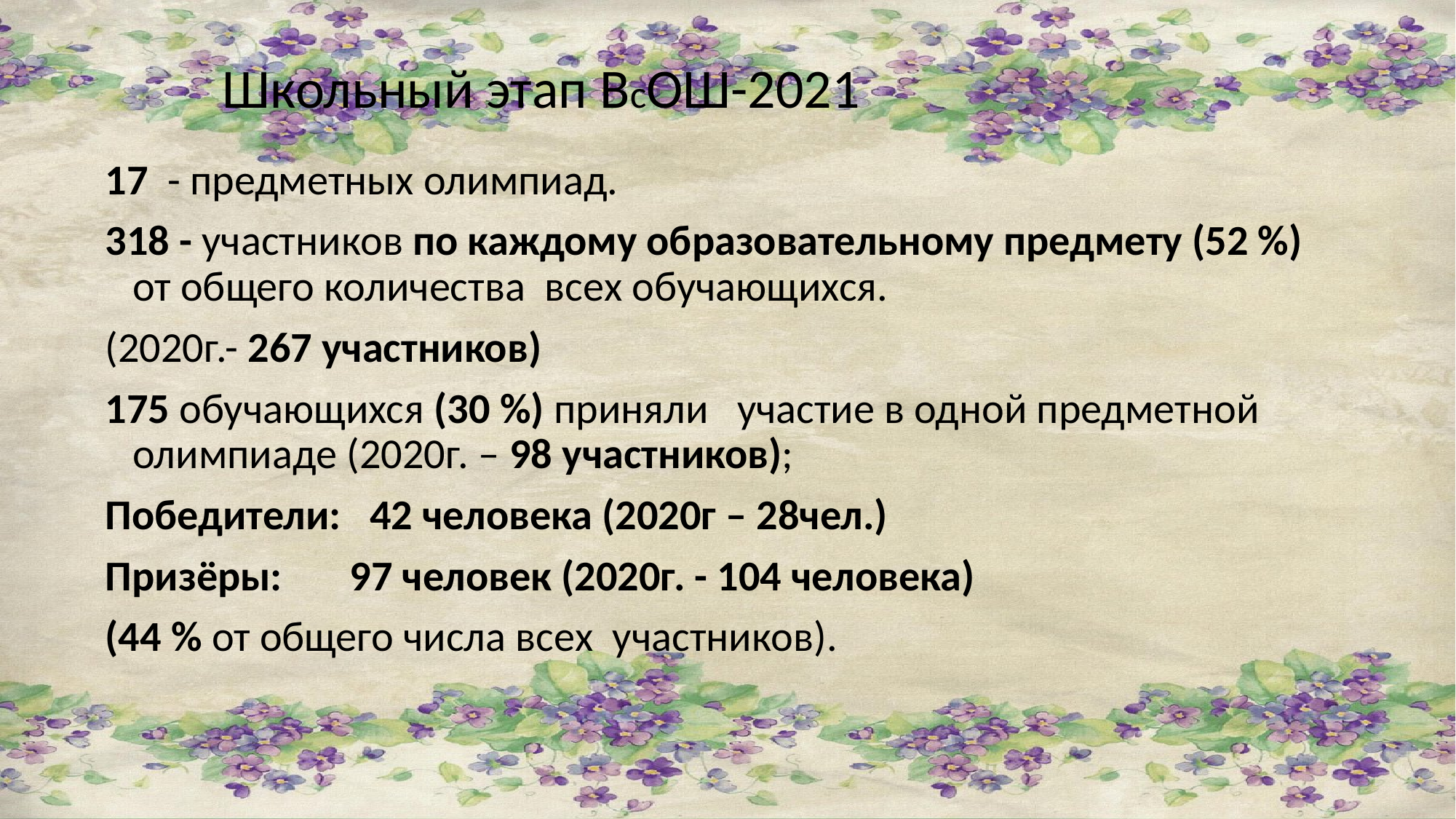

# Школьный этап ВсОШ-2021
17  - предметных олимпиад.
318 - участников по каждому образовательному предмету (52 %) от общего количества  всех обучающихся.
(2020г.- 267 участников)
175 обучающихся (30 %) приняли   участие в одной предметной олимпиаде (2020г. – 98 участников);
Победители:   42 человека (2020г – 28чел.)
Призёры:       97 человек (2020г. - 104 человека)
(44 % от общего числа всех  участников).